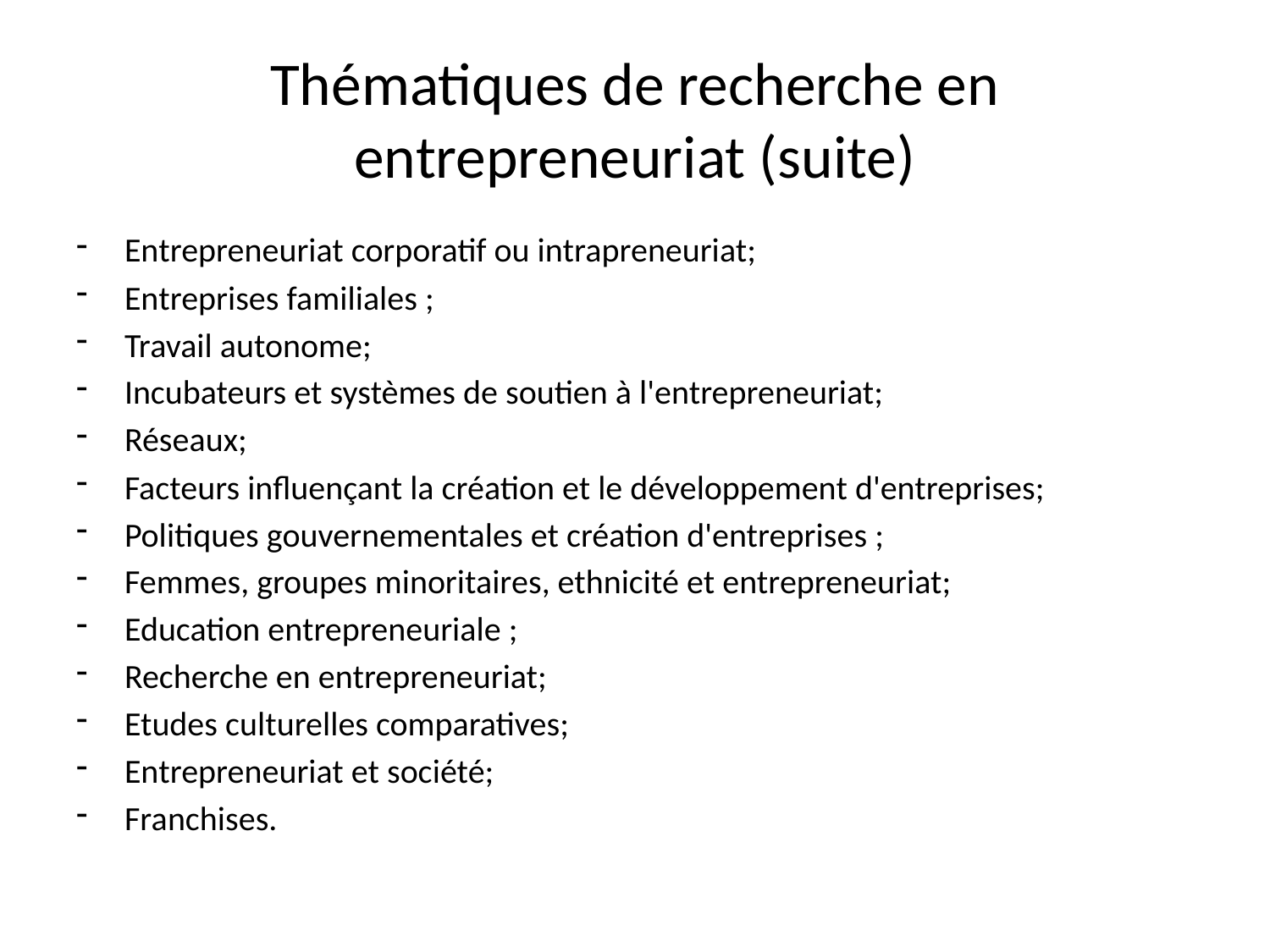

# Thématiques de recherche en entrepreneuriat (suite)
 Entrepreneuriat corporatif ou intrapreneuriat;
 Entreprises familiales ;
 Travail autonome;
 Incubateurs et systèmes de soutien à l'entrepreneuriat;
 Réseaux;
 Facteurs influençant la création et le développement d'entreprises;
 Politiques gouvernementales et création d'entreprises ;
 Femmes, groupes minoritaires, ethnicité et entrepreneuriat;
 Education entrepreneuriale ;
 Recherche en entrepreneuriat;
 Etudes culturelles comparatives;
 Entrepreneuriat et société;
 Franchises.